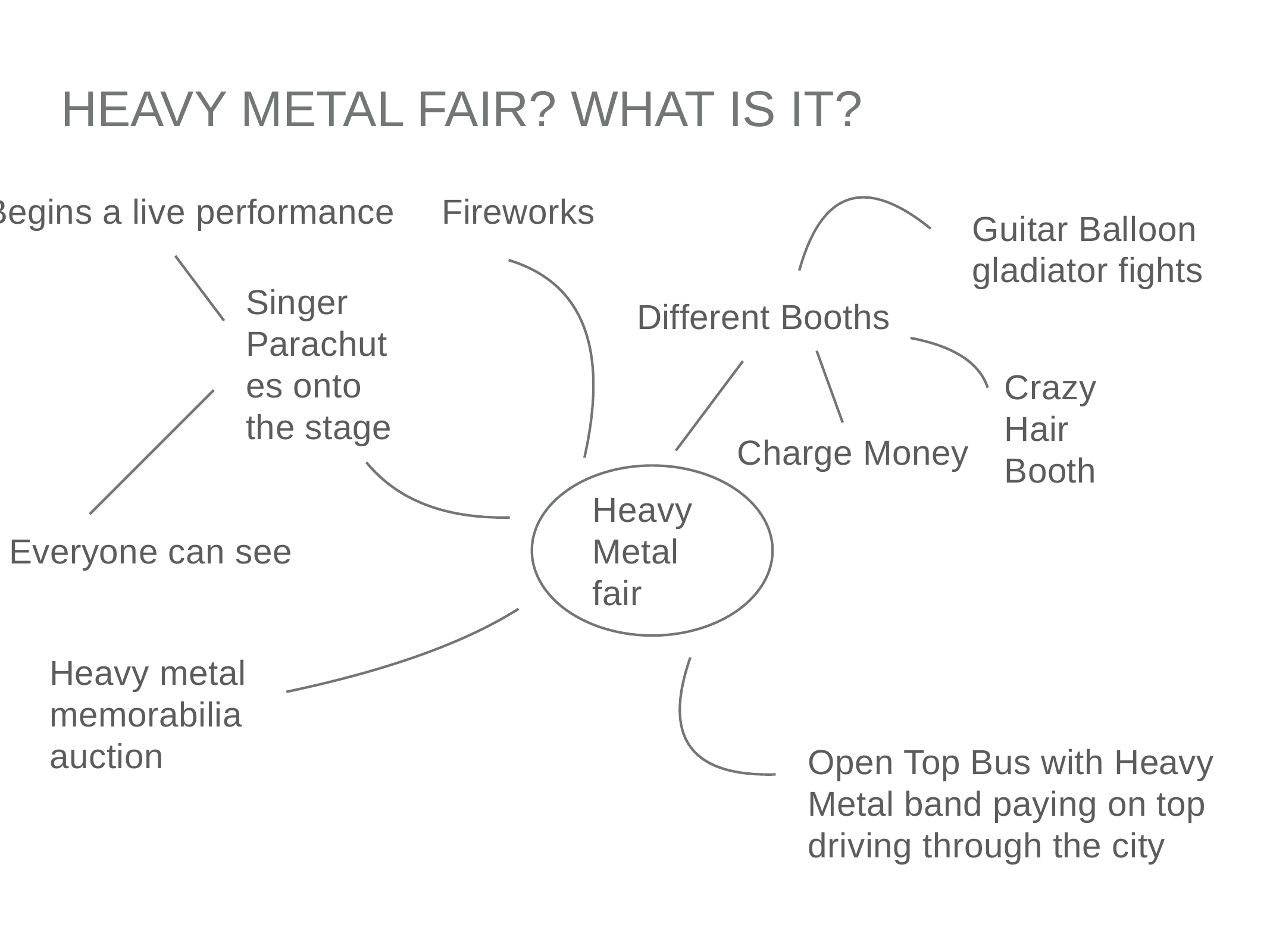

# heavy Metal Fair? What is it?

Begins a live performance
Fireworks
Guitar Balloon gladiator fights

Singer Parachutes onto the stage
Different Booths

Crazy Hair Booth

Charge Money

Heavy Metal fair
Everyone can see

Heavy metal memorabilia auction

Open Top Bus with Heavy Metal band paying on top driving through the city